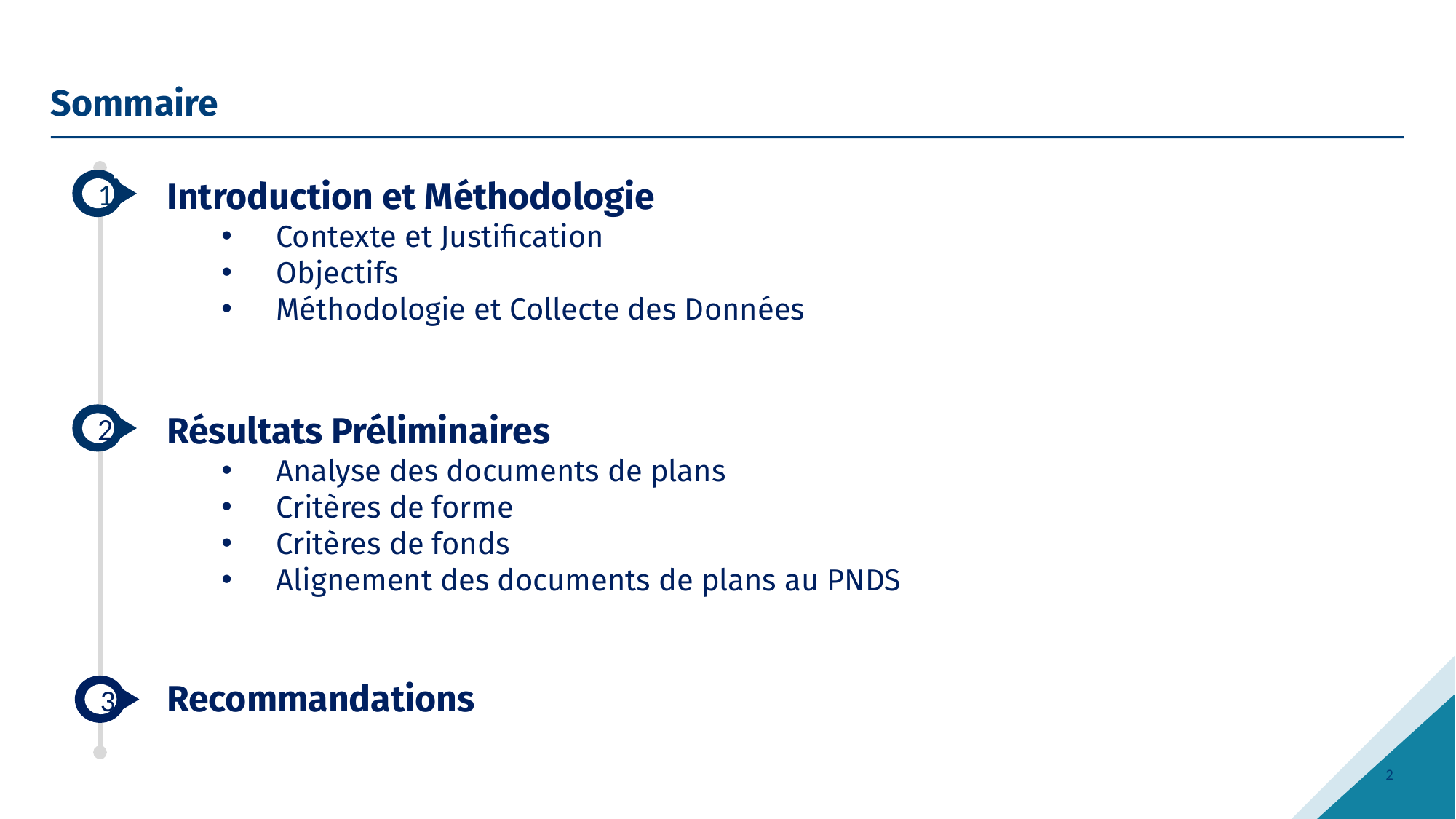

# Sommaire

Introduction et Méthodologie
Contexte et Justification
Objectifs
Méthodologie et Collecte des Données

1

Résultats Préliminaires
Analyse des documents de plans
Critères de forme
Critères de fonds
Alignement des documents de plans au PNDS

2

Recommandations

3

2